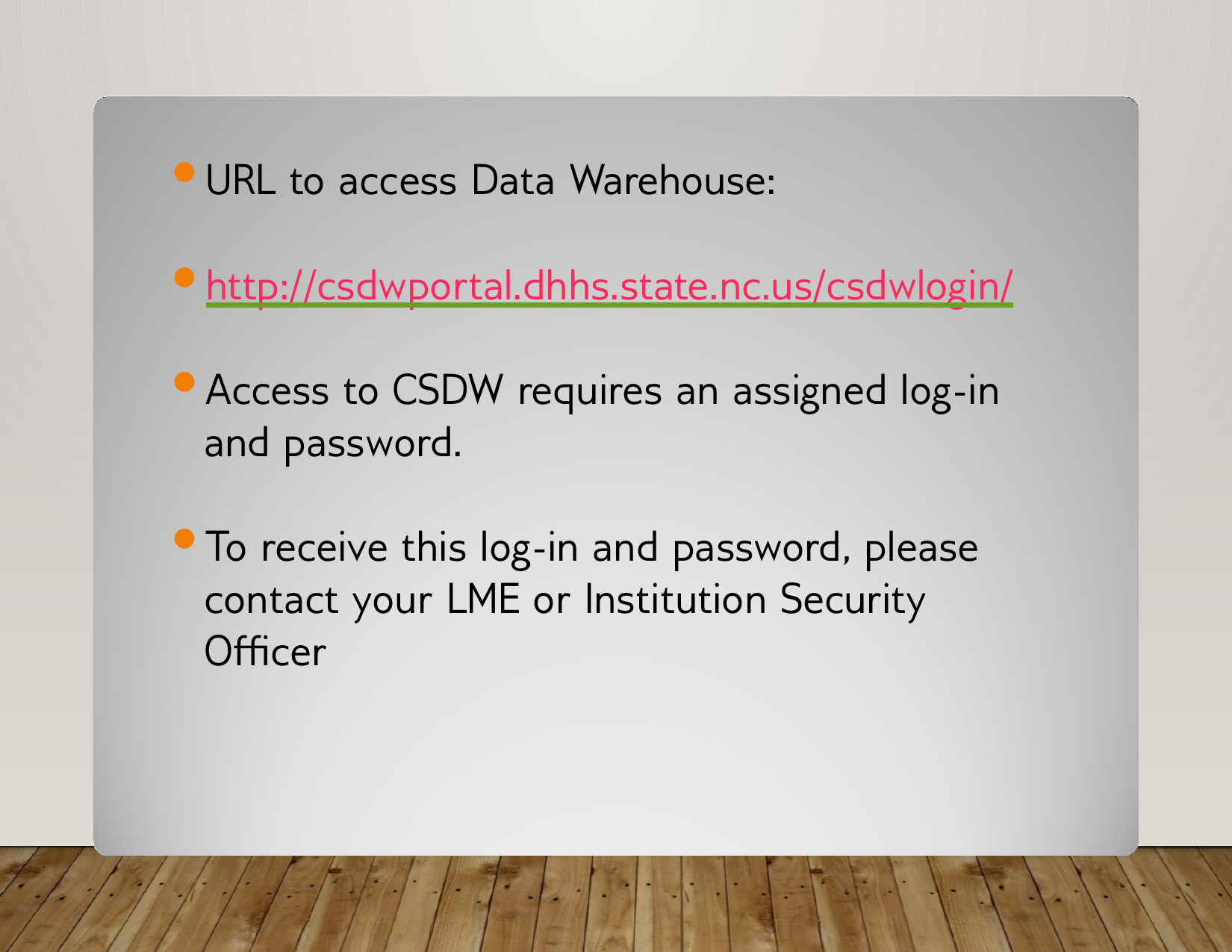

URL to access Data Warehouse:

http://csdwportal.dhhs.state.nc.us/csdwlogin/

Access to CSDW requires an assigned log-in and password.

To receive this log-in and password, please contact your LME or Institution Security Officer